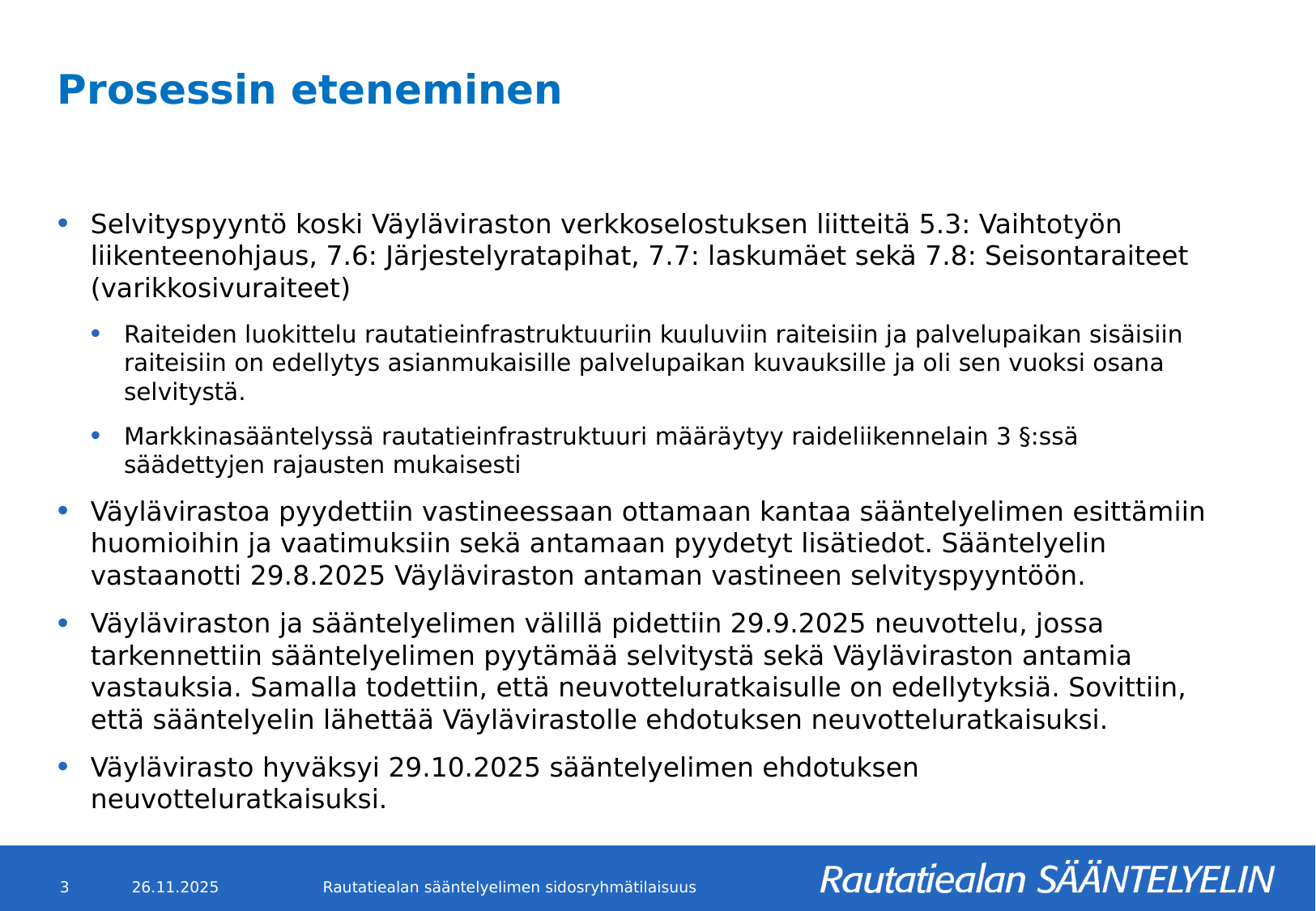

# Prosessin eteneminen
Selvityspyyntö koski Väyläviraston verkkoselostuksen liitteitä 5.3: Vaihtotyön liikenteenohjaus, 7.6: Järjestelyratapihat, 7.7: laskumäet sekä 7.8: Seisontaraiteet (varikkosivuraiteet)
Raiteiden luokittelu rautatieinfrastruktuuriin kuuluviin raiteisiin ja palvelupaikan sisäisiin raiteisiin on edellytys asianmukaisille palvelupaikan kuvauksille ja oli sen vuoksi osana selvitystä.
Markkinasääntelyssä rautatieinfrastruktuuri määräytyy raideliikennelain 3 §:ssä säädettyjen rajausten mukaisesti
Väylävirastoa pyydettiin vastineessaan ottamaan kantaa sääntelyelimen esittämiin huomioihin ja vaatimuksiin sekä antamaan pyydetyt lisätiedot. Sääntelyelin vastaanotti 29.8.2025 Väyläviraston antaman vastineen selvityspyyntöön.
Väyläviraston ja sääntelyelimen välillä pidettiin 29.9.2025 neuvottelu, jossa tarkennettiin sääntelyelimen pyytämää selvitystä sekä Väyläviraston antamia vastauksia. Samalla todettiin, että neuvotteluratkaisulle on edellytyksiä. Sovittiin, että sääntelyelin lähettää Väylävirastolle ehdotuksen neuvotteluratkaisuksi.
Väylävirasto hyväksyi 29.10.2025 sääntelyelimen ehdotuksen neuvotteluratkaisuksi.
3
26.11.2025
Rautatiealan sääntelyelimen sidosryhmätilaisuus